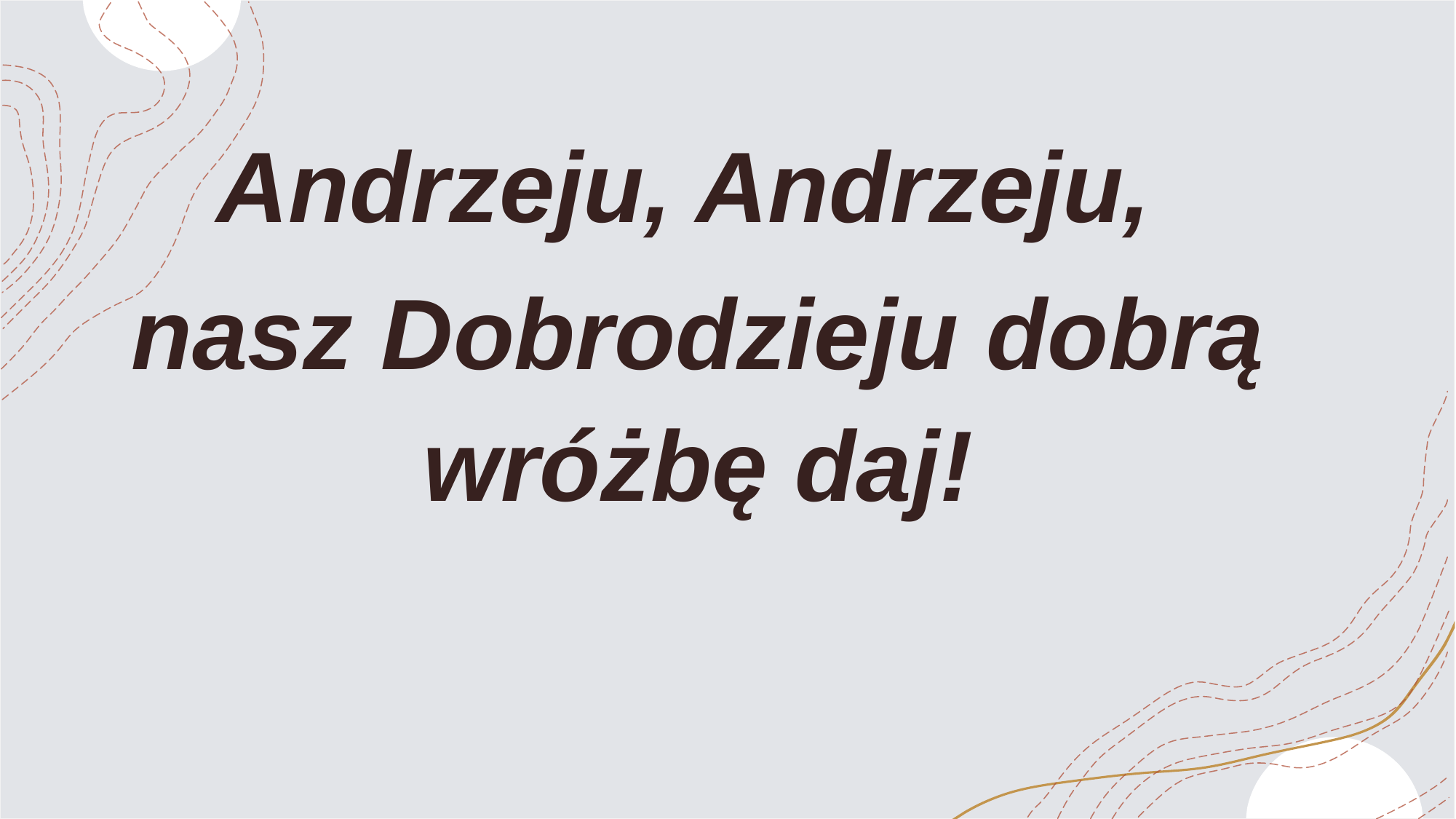

Andrzeju, Andrzeju,
nasz Dobrodzieju dobrą wróżbę daj!